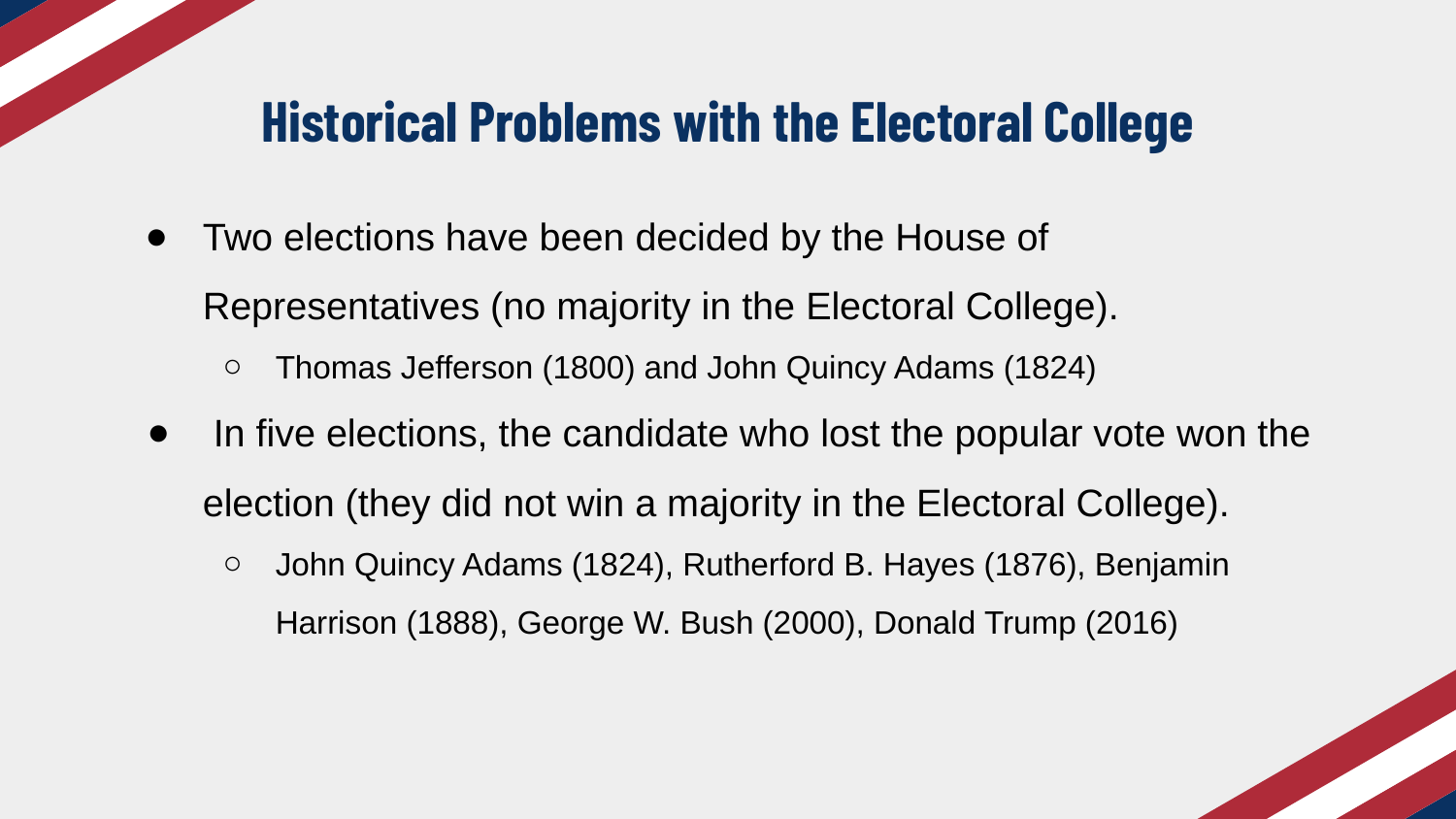

# Historical Problems with the Electoral College
Two elections have been decided by the House of Representatives (no majority in the Electoral College).
Thomas Jefferson (1800) and John Quincy Adams (1824)
 In five elections, the candidate who lost the popular vote won the election (they did not win a majority in the Electoral College).
John Quincy Adams (1824), Rutherford B. Hayes (1876), Benjamin Harrison (1888), George W. Bush (2000), Donald Trump (2016)